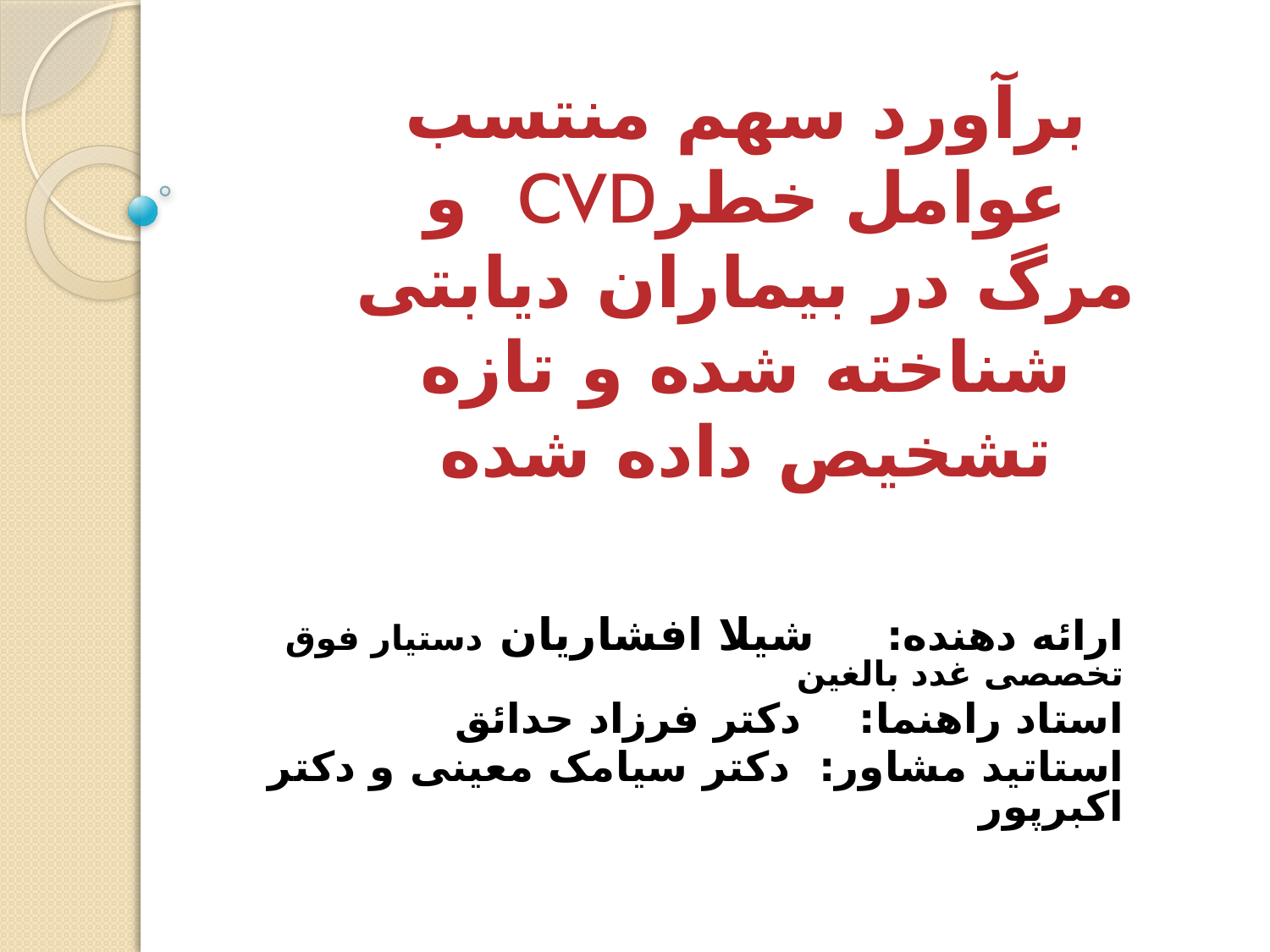

# برآورد سهم منتسب عوامل خطرCVD  و مرگ در بیماران دیابتی شناخته شده و تازه تشخیص داده شده
ارائه دهنده:     شیلا افشاریان دستیار فوق تخصصی غدد بالغین
استاد راهنما:    دکتر فرزاد حدائق
استاتید مشاور:  دکتر سیامک معینی و دکتر اکبرپور